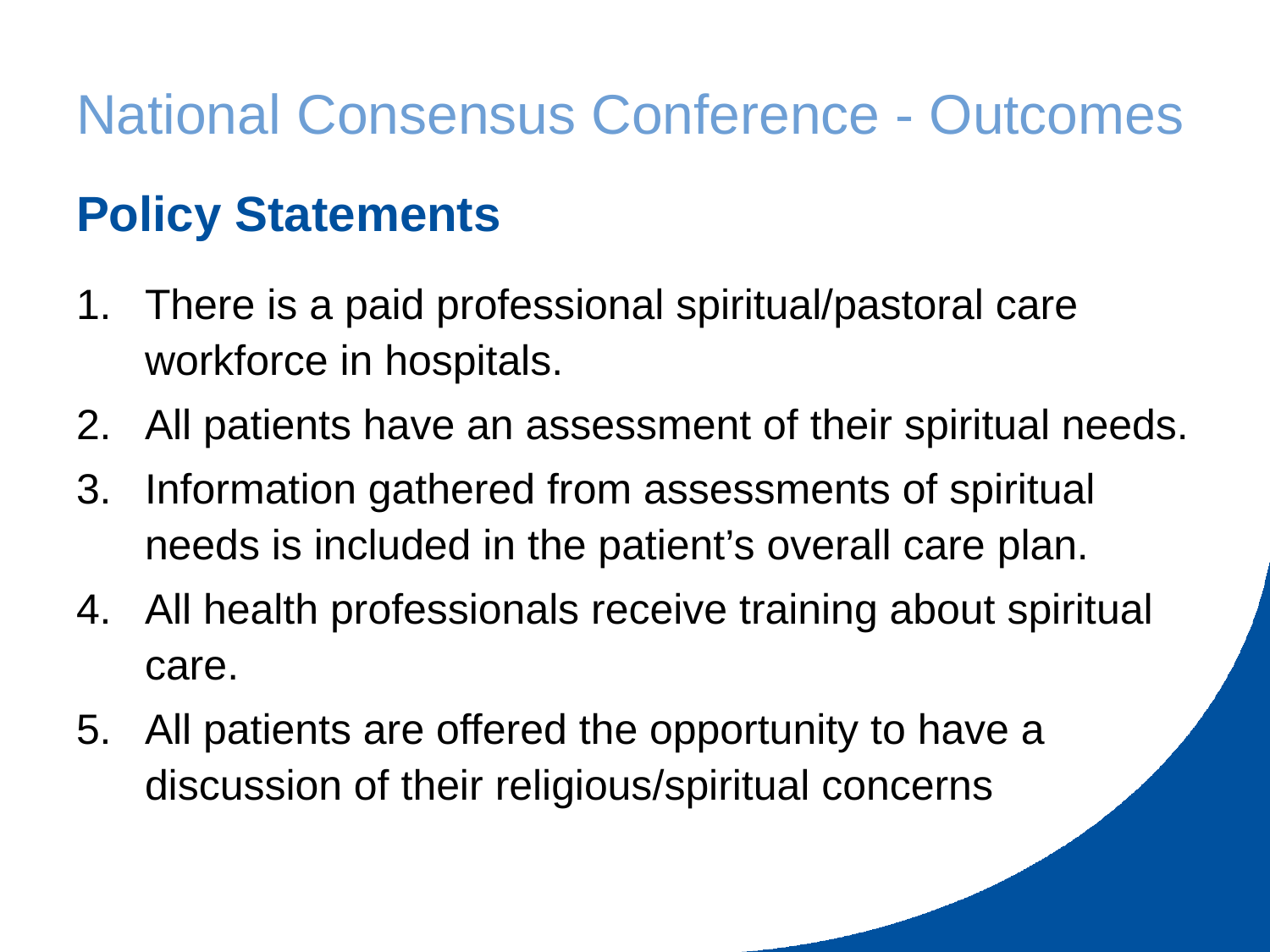

# National Consensus Conference - Outcomes
Policy Statements

There is a paid professional spiritual/pastoral care workforce in hospitals.
All patients have an assessment of their spiritual needs.
Information gathered from assessments of spiritual needs is included in the patient’s overall care plan.
All health professionals receive training about spiritual care.
All patients are offered the opportunity to have a discussion of their religious/spiritual concerns